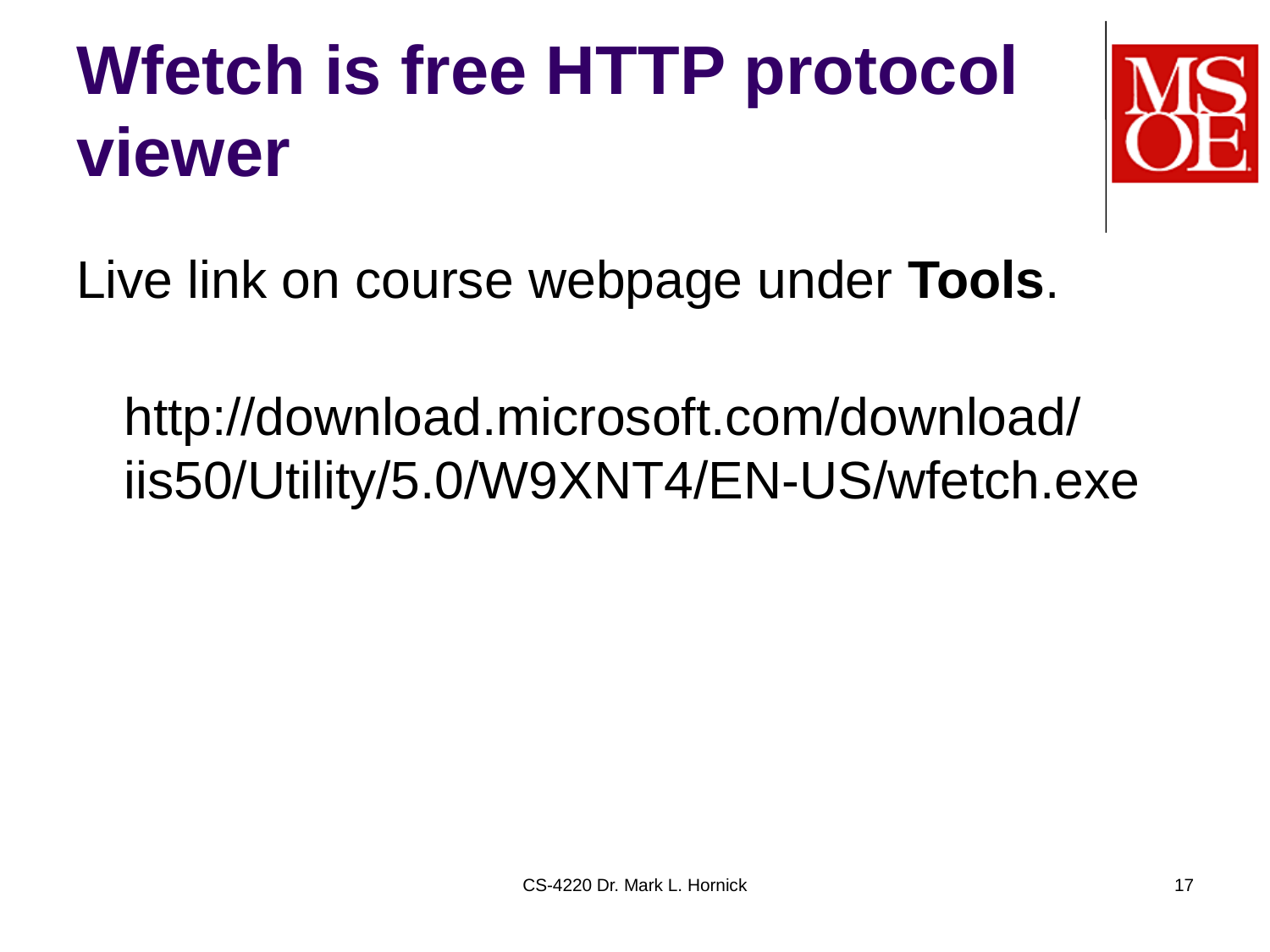

# Wfetch is free HTTP protocol viewer
Live link on course webpage under Tools.
http://download.microsoft.com/download/iis50/Utility/5.0/W9XNT4/EN-US/wfetch.exe
CS-4220 Dr. Mark L. Hornick
17